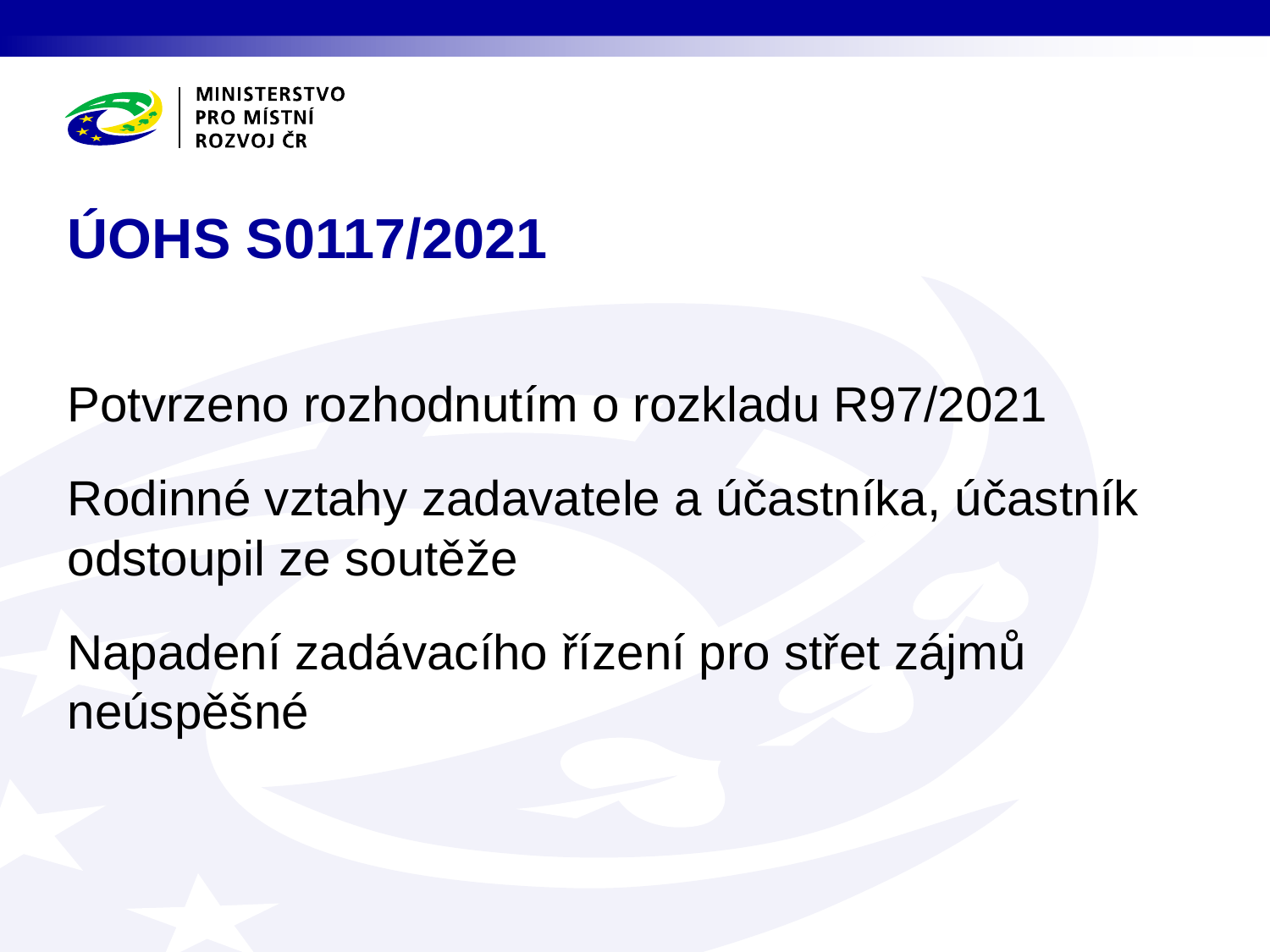

# ÚOHS S0117/2021
Potvrzeno rozhodnutím o rozkladu R97/2021
Rodinné vztahy zadavatele a účastníka, účastník odstoupil ze soutěže
Napadení zadávacího řízení pro střet zájmů neúspěšné